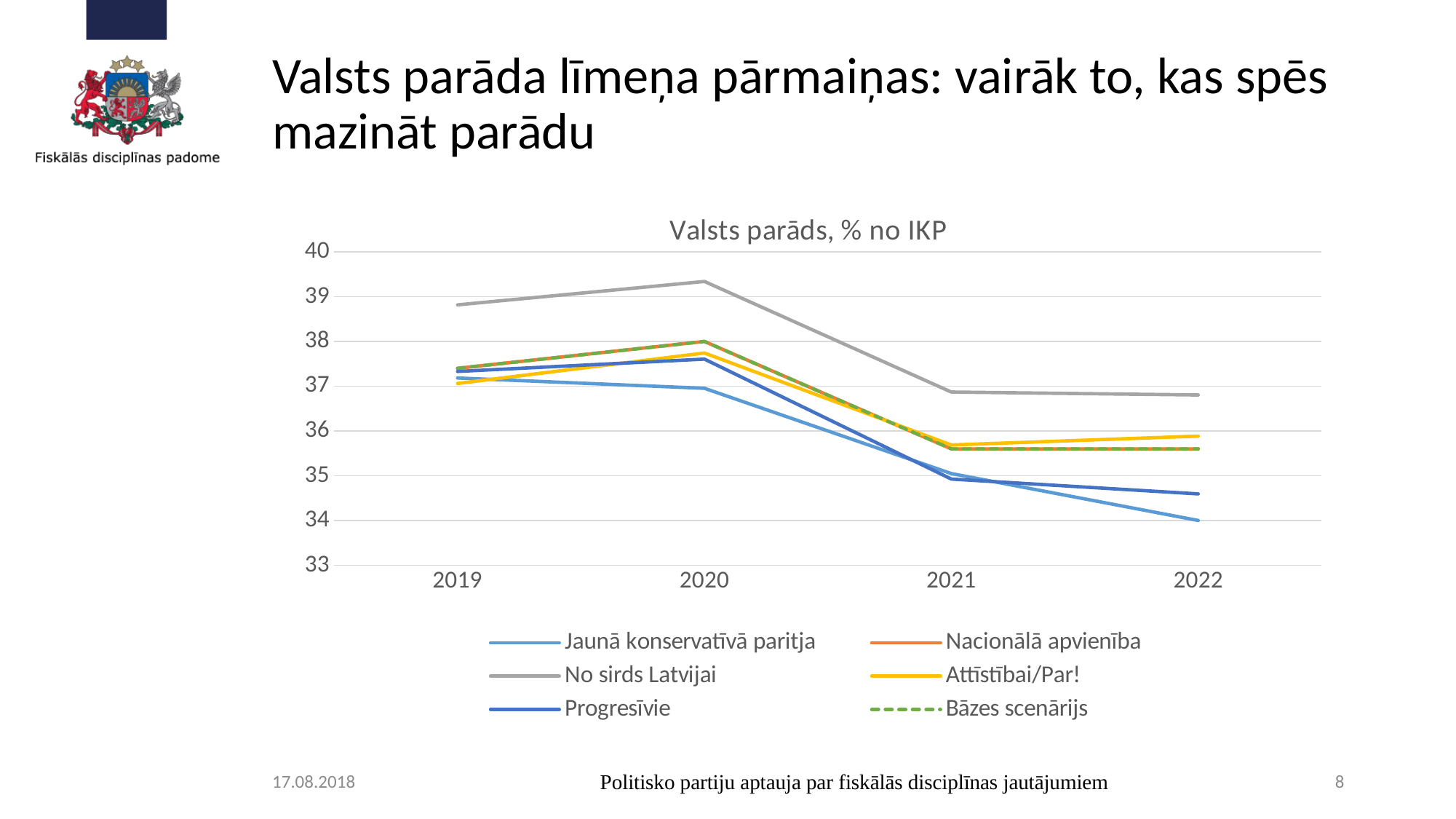

# Valsts parāda līmeņa pārmaiņas: vairāk to, kas spēs mazināt parādu

### Chart: Valsts parāds, % no IKP

| Category | Jaunā konservatīvā paritja | Nacionālā apvienība | No sirds Latvijai | Attīstībai/Par! | Progresīvie | Bāzes scenārijs | FDL 14. pants, 40% no IKP |
|---|---|---|---|---|---|---|---|
| 2019 | 37.1831671673815 | 37.4 | 38.81648882452962 | 37.061127075471376 | 37.32979487511023 | 37.4 | 60.0 |
| 2020 | 36.95285161139405 | 38.0 | 39.33867863770878 | 37.74133003872025 | 37.60538686585002 | 38.0 | 60.0 |
| 2021 | 35.04841529436081 | 35.6 | 36.8696872580637 | 35.687621038235896 | 34.92576799218753 | 35.6 | 60.0 |
| 2022 | 34.000953167442034 | 35.6 | 36.80463686723311 | 35.8854195742662 | 34.59397654999491 | 35.6 | 60.0 |
17.08.2018
Politisko partiju aptauja par fiskālās disciplīnas jautājumiem
8